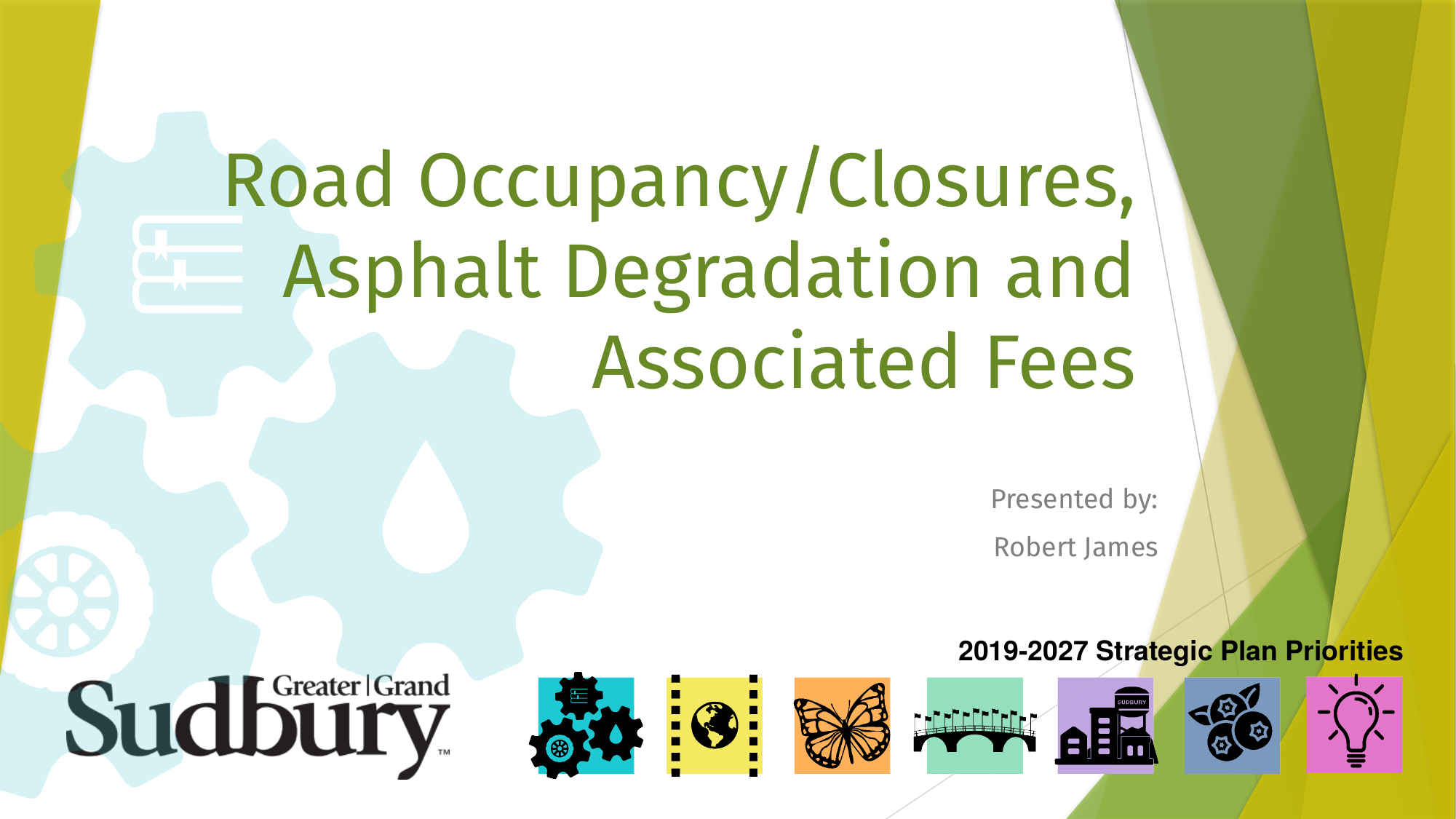

# Road Occupancy/Closures, Asphalt Degradation and Associated Fees
Presented by:
Robert James